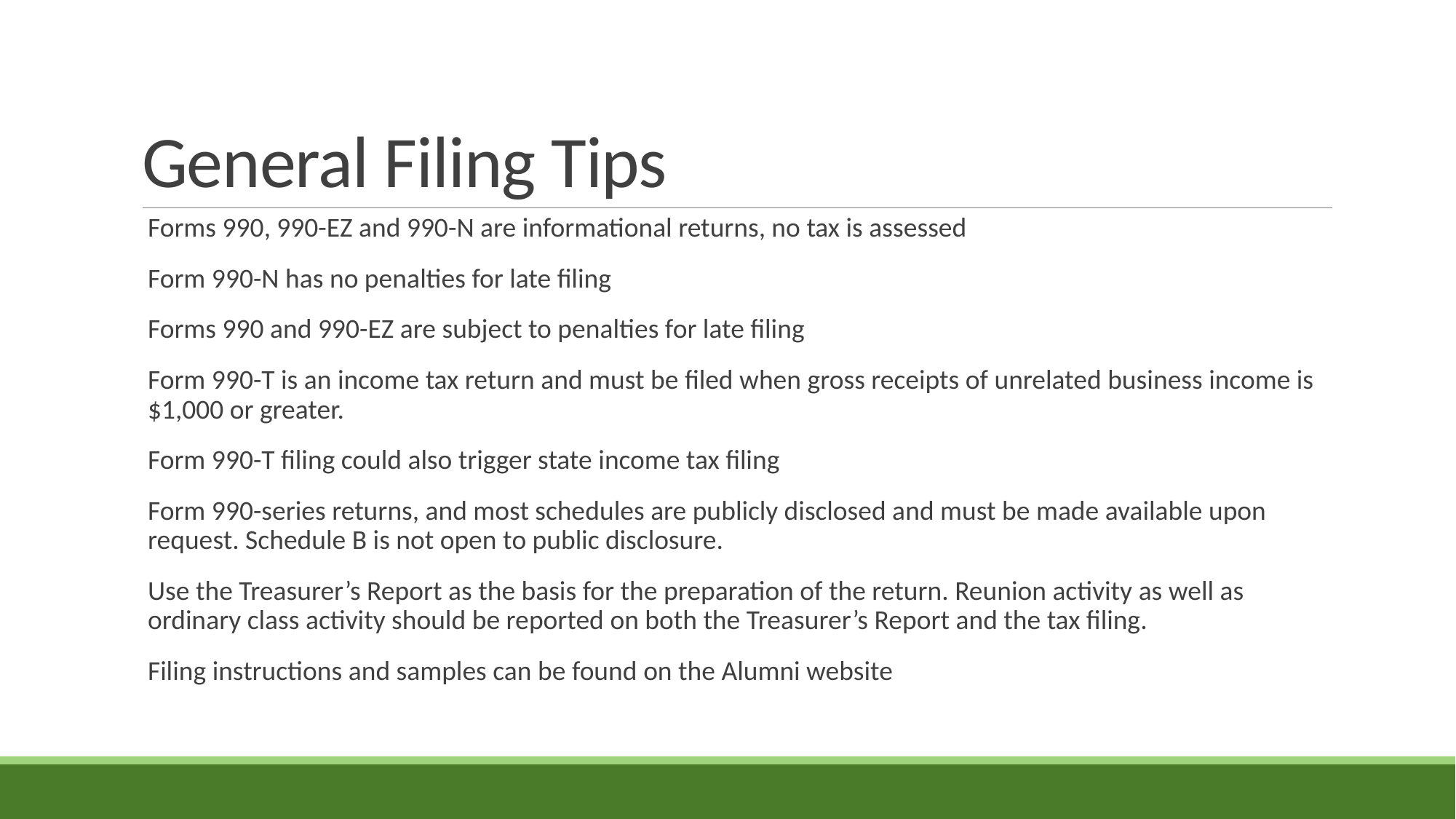

# General Filing Tips
Forms 990, 990-EZ and 990-N are informational returns, no tax is assessed
Form 990-N has no penalties for late filing
Forms 990 and 990-EZ are subject to penalties for late filing
Form 990-T is an income tax return and must be filed when gross receipts of unrelated business income is $1,000 or greater.
Form 990-T filing could also trigger state income tax filing
Form 990-series returns, and most schedules are publicly disclosed and must be made available upon request. Schedule B is not open to public disclosure.
Use the Treasurer’s Report as the basis for the preparation of the return. Reunion activity as well as ordinary class activity should be reported on both the Treasurer’s Report and the tax filing.
Filing instructions and samples can be found on the Alumni website